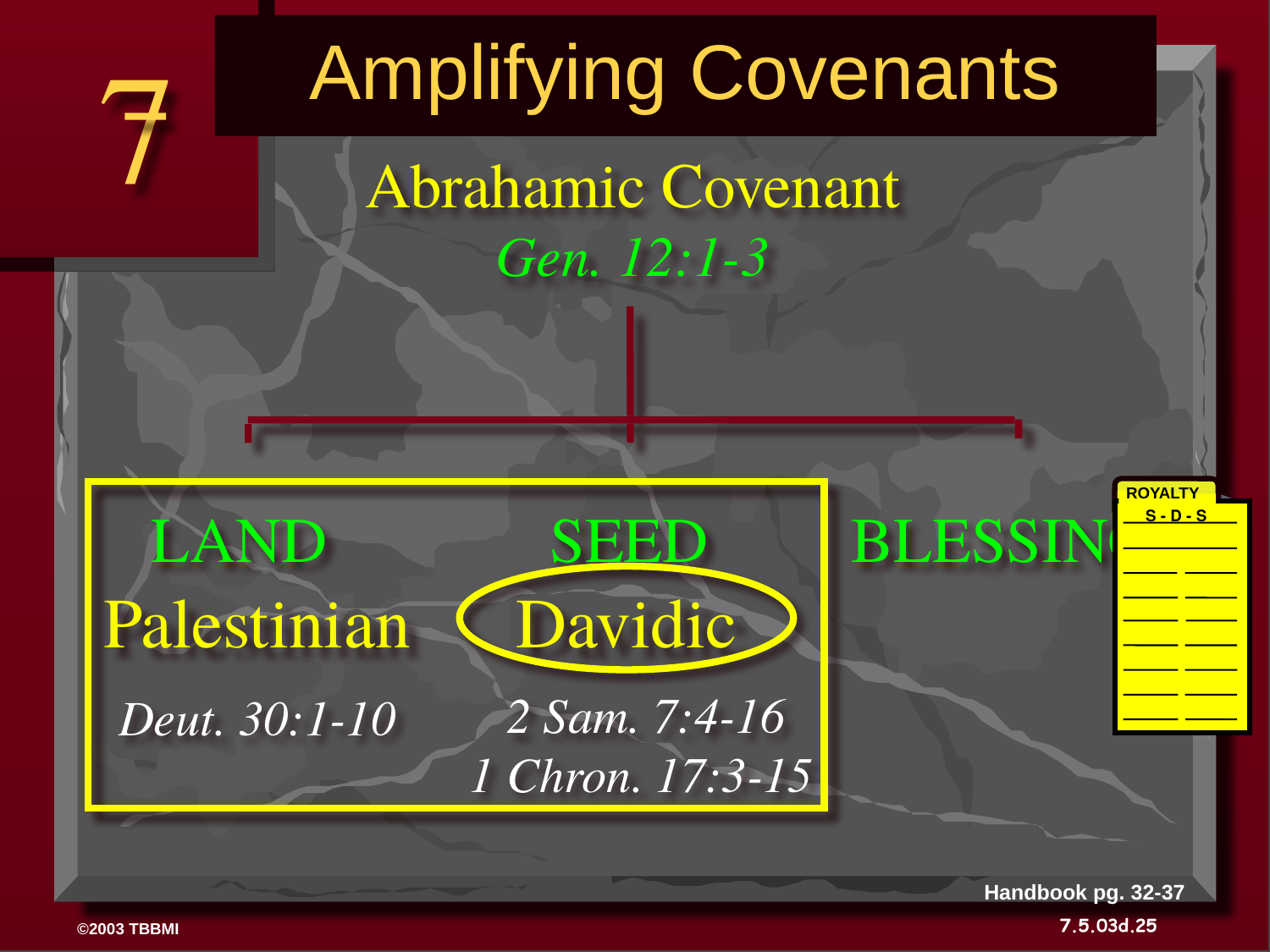

Amplifying Covenants
7

Abrahamic Covenant
Gen. 12:1-3

        LAND              SEED         BLESSING

ROYALTY

S - D - S

Palestinian      Davidic
   2 Sam. 7:4-16
1 Chron. 17:3-15
Deut. 30:1-10

Handbook pg. 32-37
25